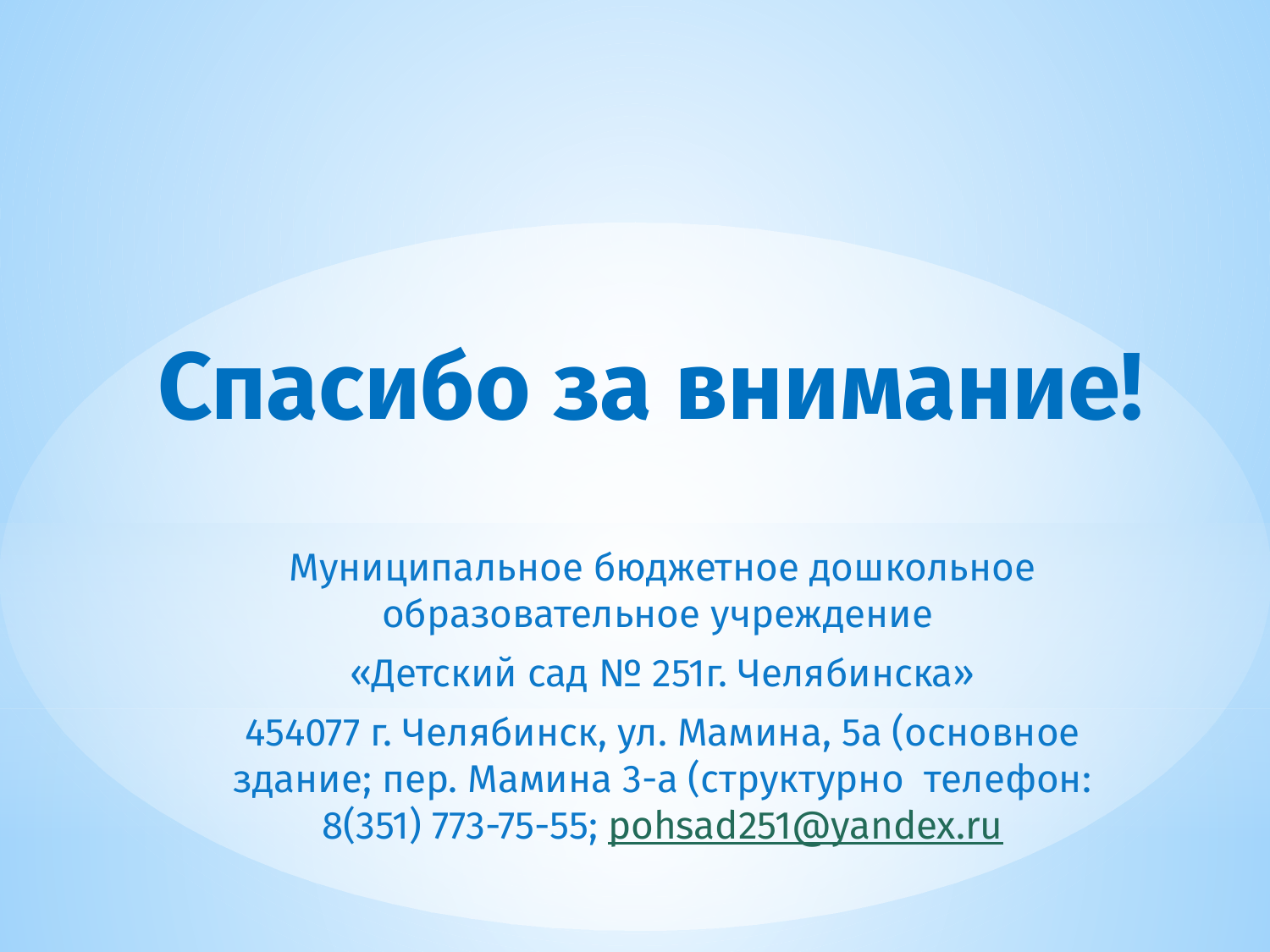

# Спасибо за внимание!
Муниципальное бюджетное дошкольное образовательное учреждение
«Детский сад № 251г. Челябинска»
454077 г. Челябинск, ул. Мамина, 5а (основное здание; пер. Мамина 3-а (структурно  телефон: 8(351) 773-75-55; pohsad251@yandex.ru